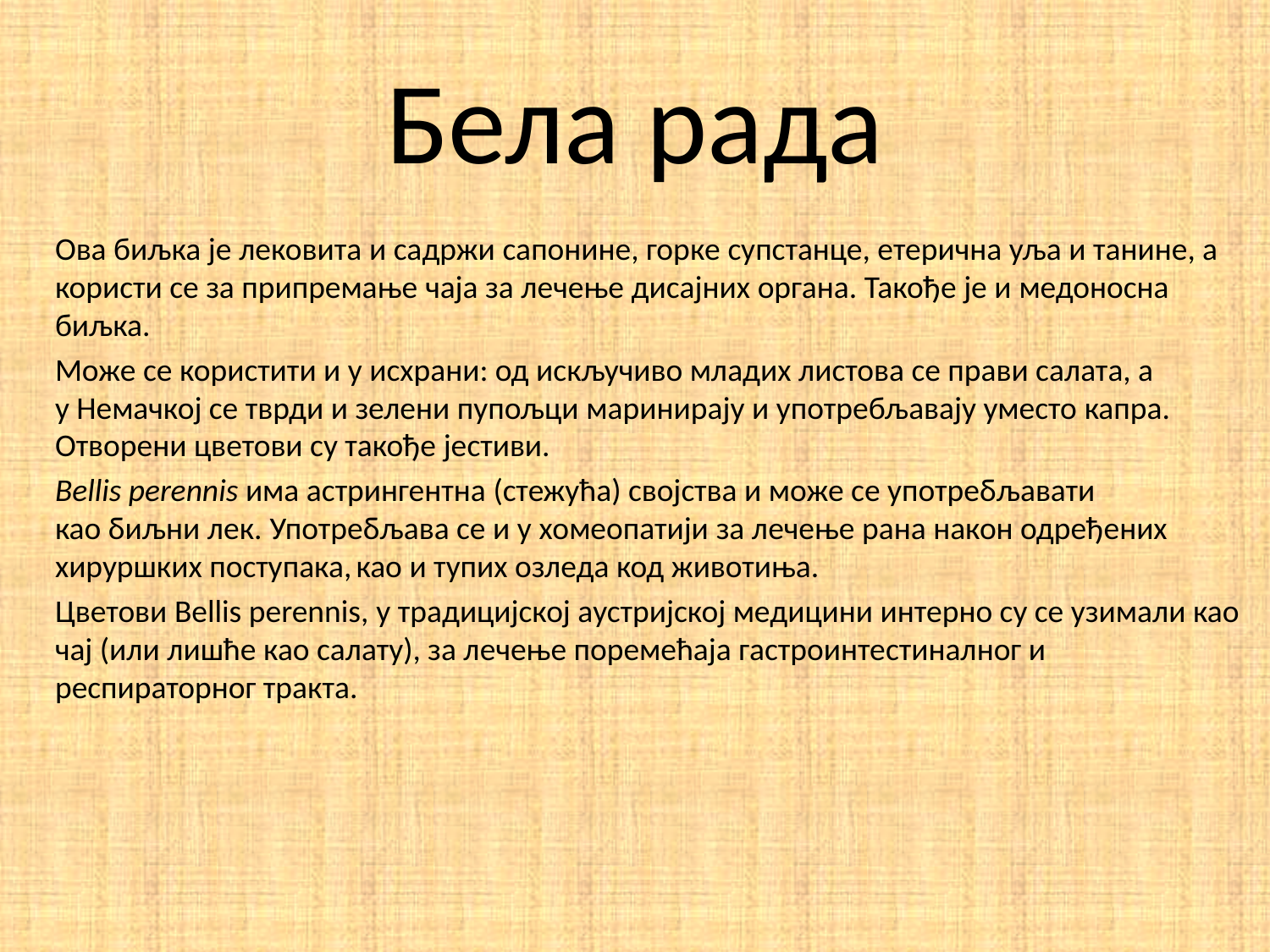

# Бела рада
Ова биљка је лековита и садржи сапонине, горке супстанце, етерична уља и танине, а користи се за припремање чаја за лечење дисајних органа. Такође је и медоносна биљка.
Може се користити и у исхрани: од искључиво младих листова се прави салата, а у Немачкој се тврди и зелени пупољци маринирају и употребљавају уместо капра. Отворени цветови су такође јестиви.
Bellis perennis има астрингентна (стежућа) својства и може се употребљавати као биљни лек. Употребљава се и у хомеопатији за лечење рана након одређених хируршких поступака, као и тупих озледа код животиња.
Цветови Bellis perennis, у традицијској аустријској медицини интерно су се узимали као чај (или лишће као салату), за лечење поремећаја гастроинтестиналног и респираторног тракта.